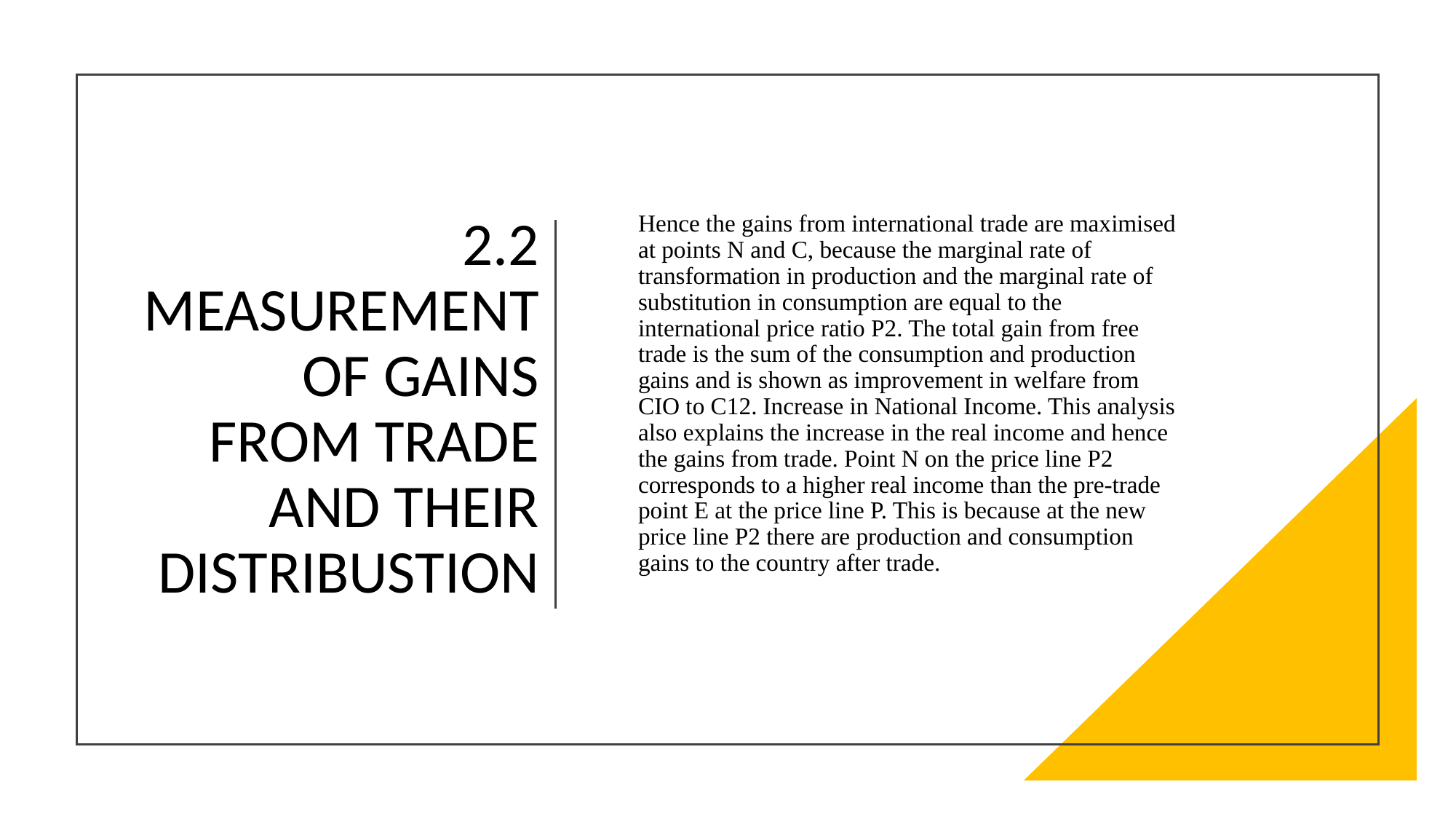

# 2.2 MEASUREMENT OF GAINS FROM TRADE AND THEIR DISTRIBUSTION
Hence the gains from international trade are maximised at points N and C, because the marginal rate of transformation in production and the marginal rate of substitution in consumption are equal to the international price ratio P2. The total gain from free trade is the sum of the consumption and production gains and is shown as improvement in welfare from CIO to C12. Increase in National Income. This analysis also explains the increase in the real income and hence the gains from trade. Point N on the price line P2 corresponds to a higher real income than the pre-trade point E at the price line P. This is because at the new price line P2 there are production and consumption gains to the country after trade.